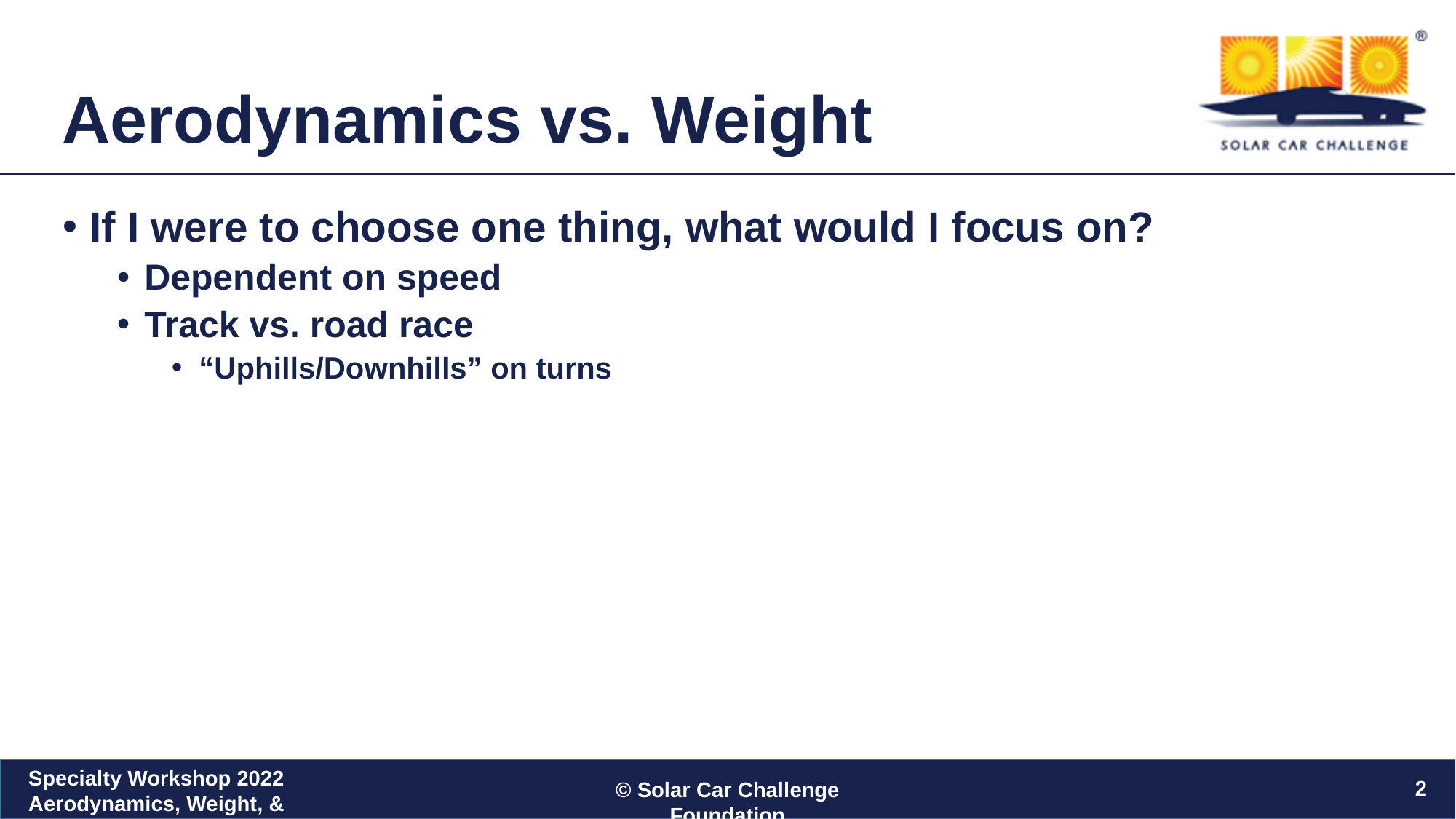

# Aerodynamics vs. Weight
If I were to choose one thing, what would I focus on?
Dependent on speed
Track vs. road race
“Uphills/Downhills” on turns